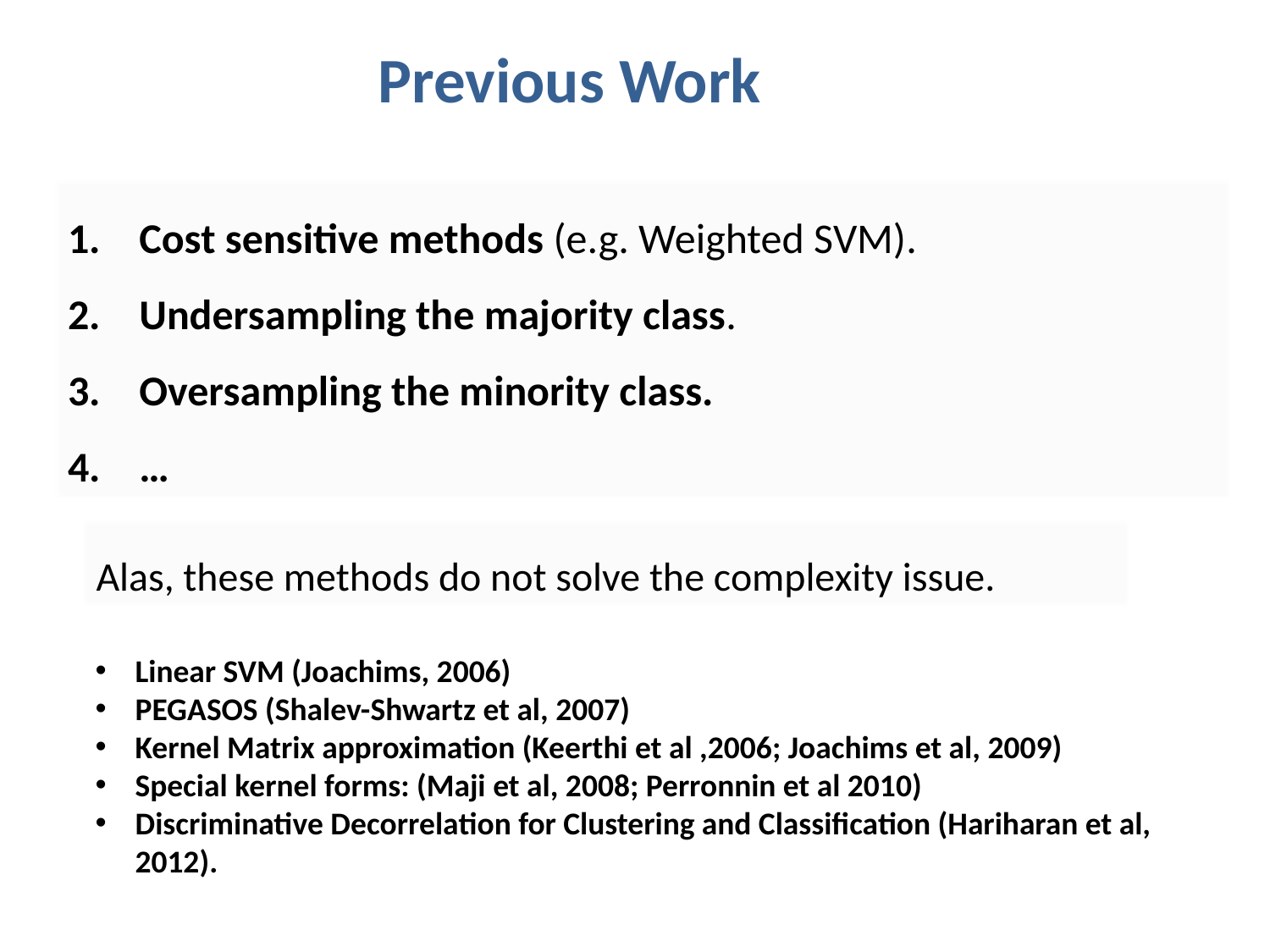

Previous Work
Cost sensitive methods (e.g. Weighted SVM).
Undersampling the majority class.
Oversampling the minority class.
…
Alas, these methods do not solve the complexity issue.
Linear SVM (Joachims, 2006)
PEGASOS (Shalev-Shwartz et al, 2007)
Kernel Matrix approximation (Keerthi et al ,2006; Joachims et al, 2009)
Special kernel forms: (Maji et al, 2008; Perronnin et al 2010)
Discriminative Decorrelation for Clustering and Classification (Hariharan et al, 2012).